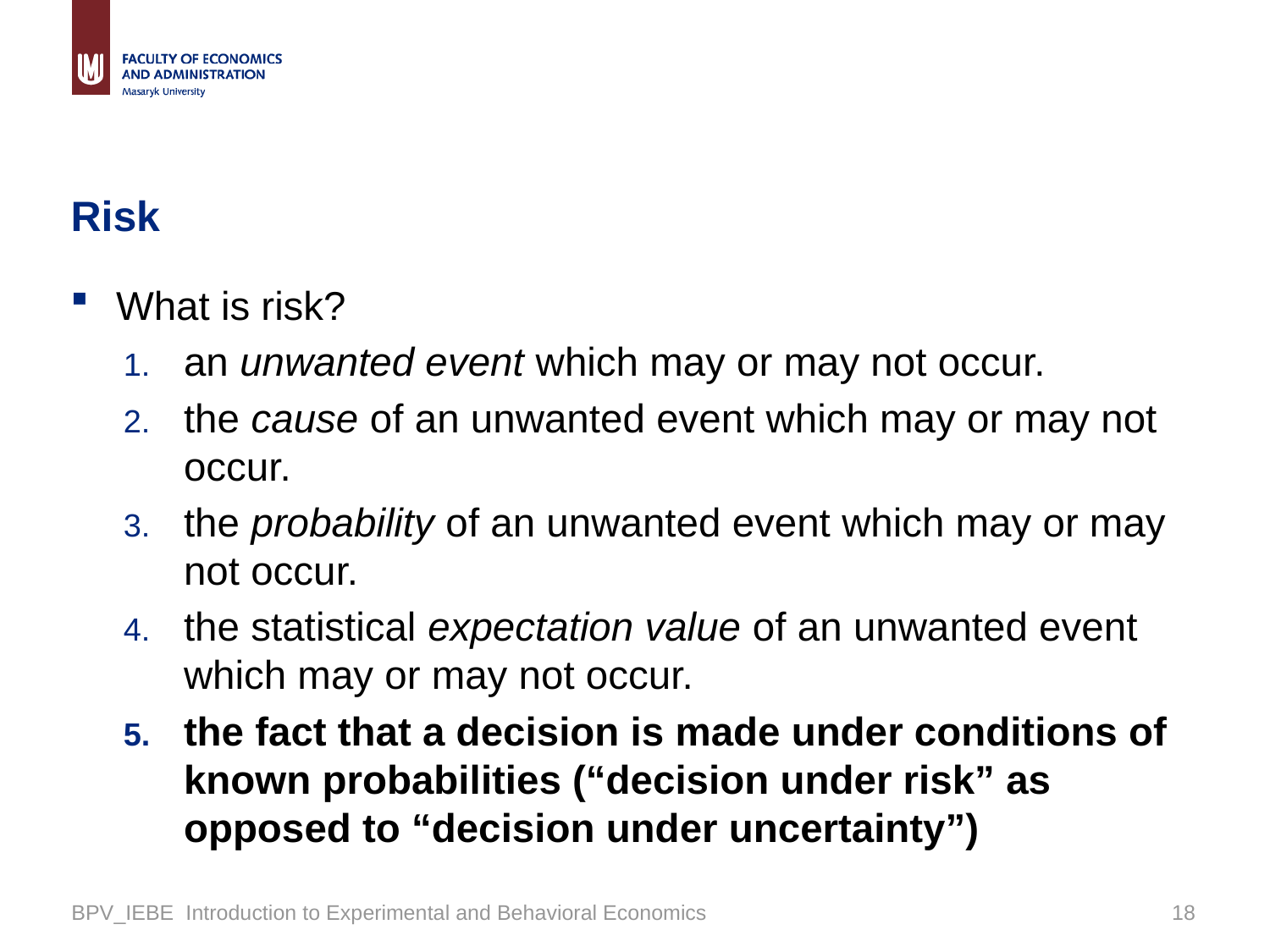

# Risk
What is risk?
an unwanted event which may or may not occur.
the cause of an unwanted event which may or may not occur.
the probability of an unwanted event which may or may not occur.
the statistical expectation value of an unwanted event which may or may not occur.
the fact that a decision is made under conditions of known probabilities (“decision under risk” as opposed to “decision under uncertainty”)
BPV_IEBE  Introduction to Experimental and Behavioral Economics
18